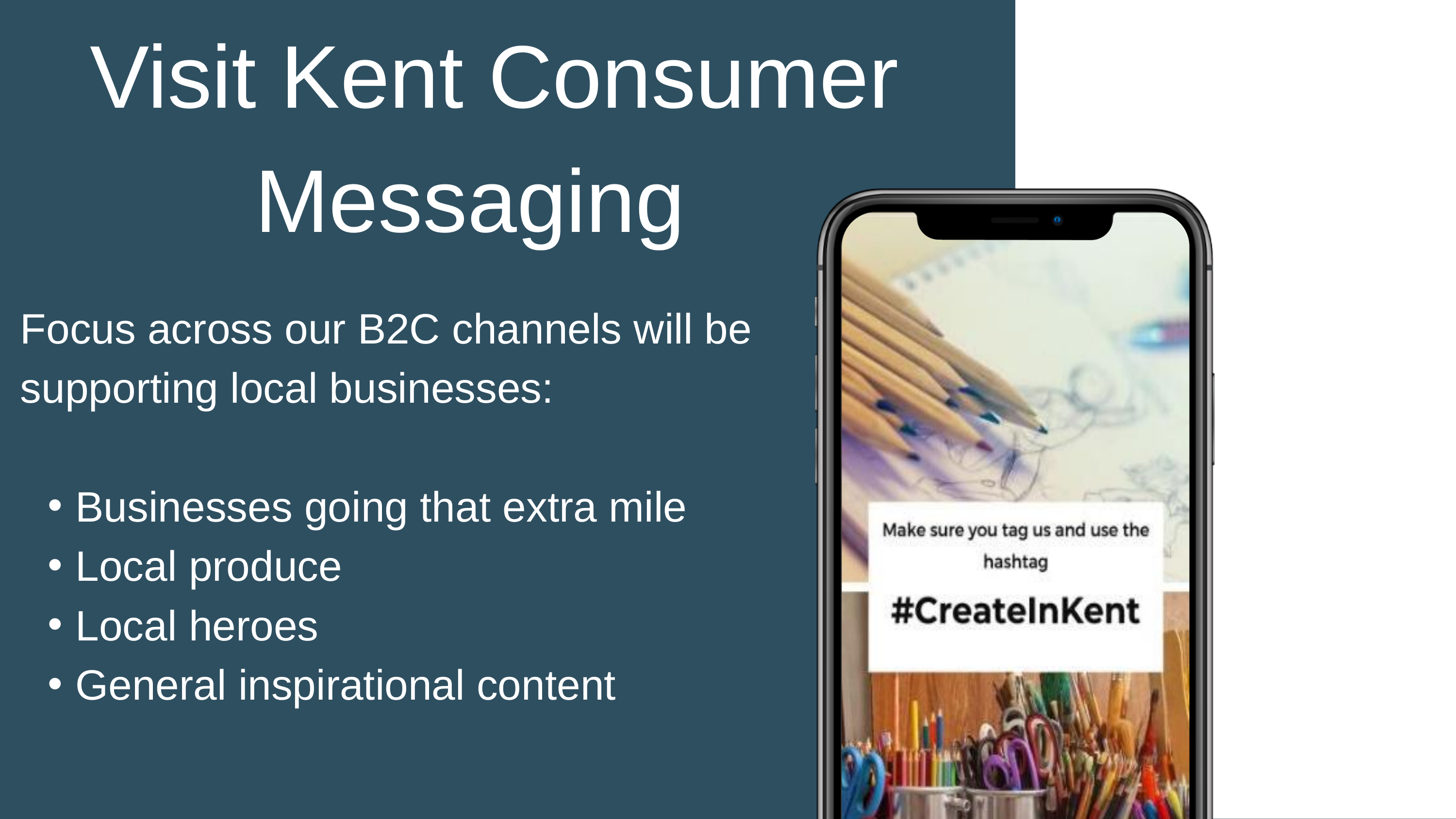

Visit Kent Consumer Messaging

Focus across our B2C channels will be supporting local businesses:

Businesses going that extra mile
Local produce
Local heroes
General inspirational content